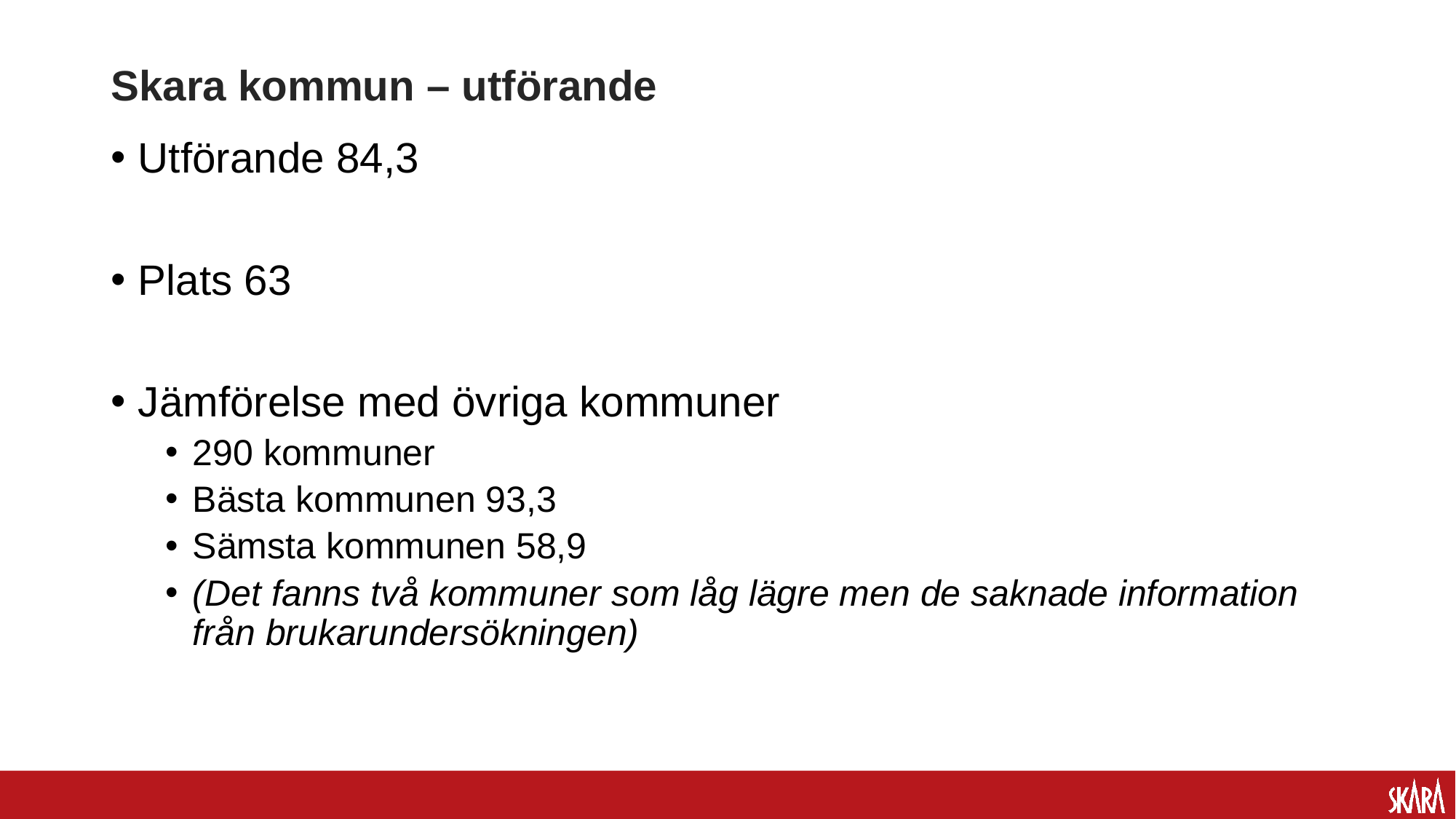

# Skara kommun – utförande
Utförande 84,3

Plats 63

Jämförelse med övriga kommuner
290 kommuner
Bästa kommunen 93,3
Sämsta kommunen 58,9
(Det fanns två kommuner som låg lägre men de saknade information från brukarundersökningen)